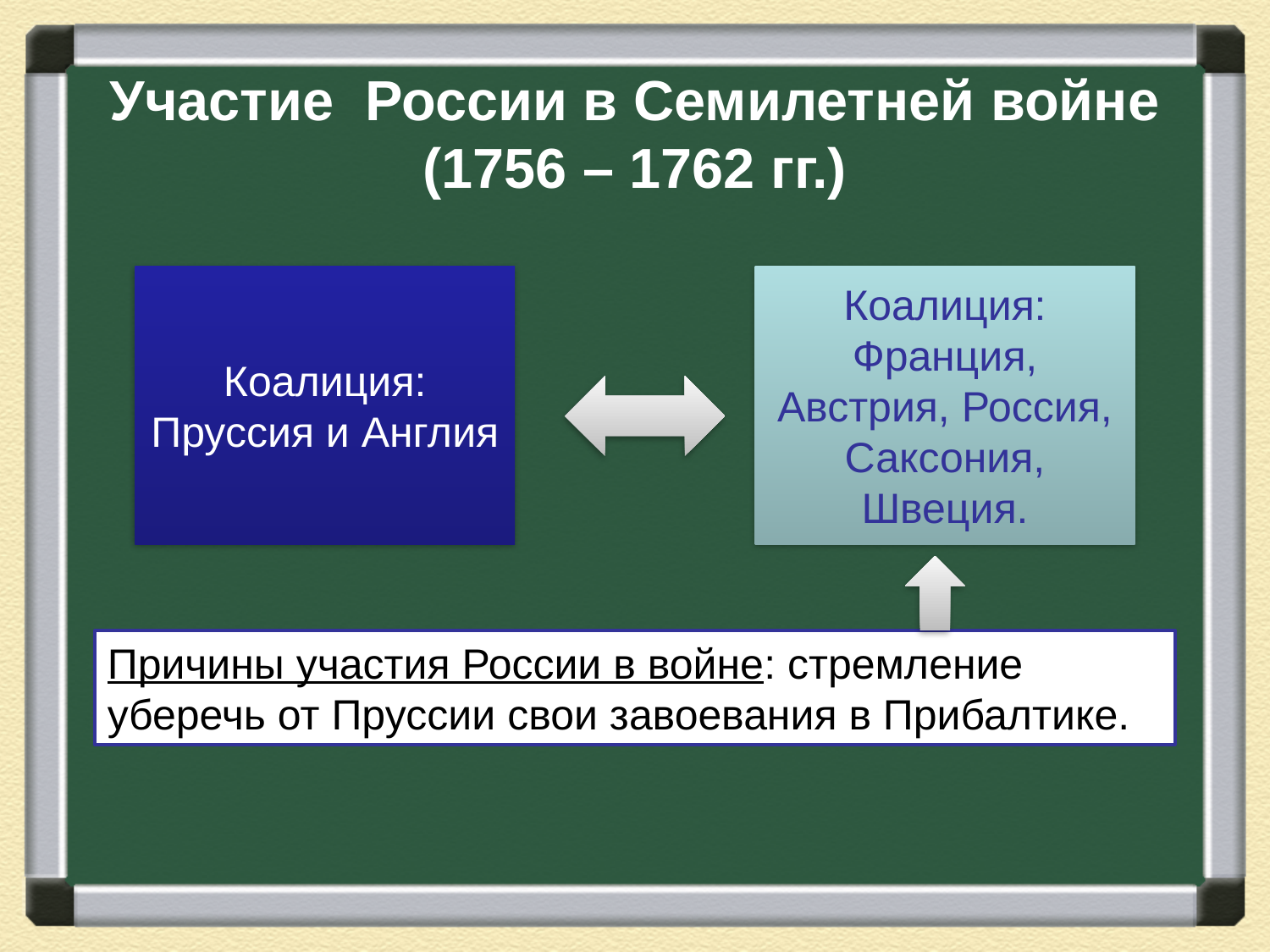

# Участие  России в Семилетней войне (1756 – 1762 гг.)
Коалиция: Пруссия и Англия
Коалиция: Франция, Австрия, Россия, Саксония, Швеция.

Причины участия России в войне: стремление уберечь от Пруссии свои завоевания в Прибалтике.